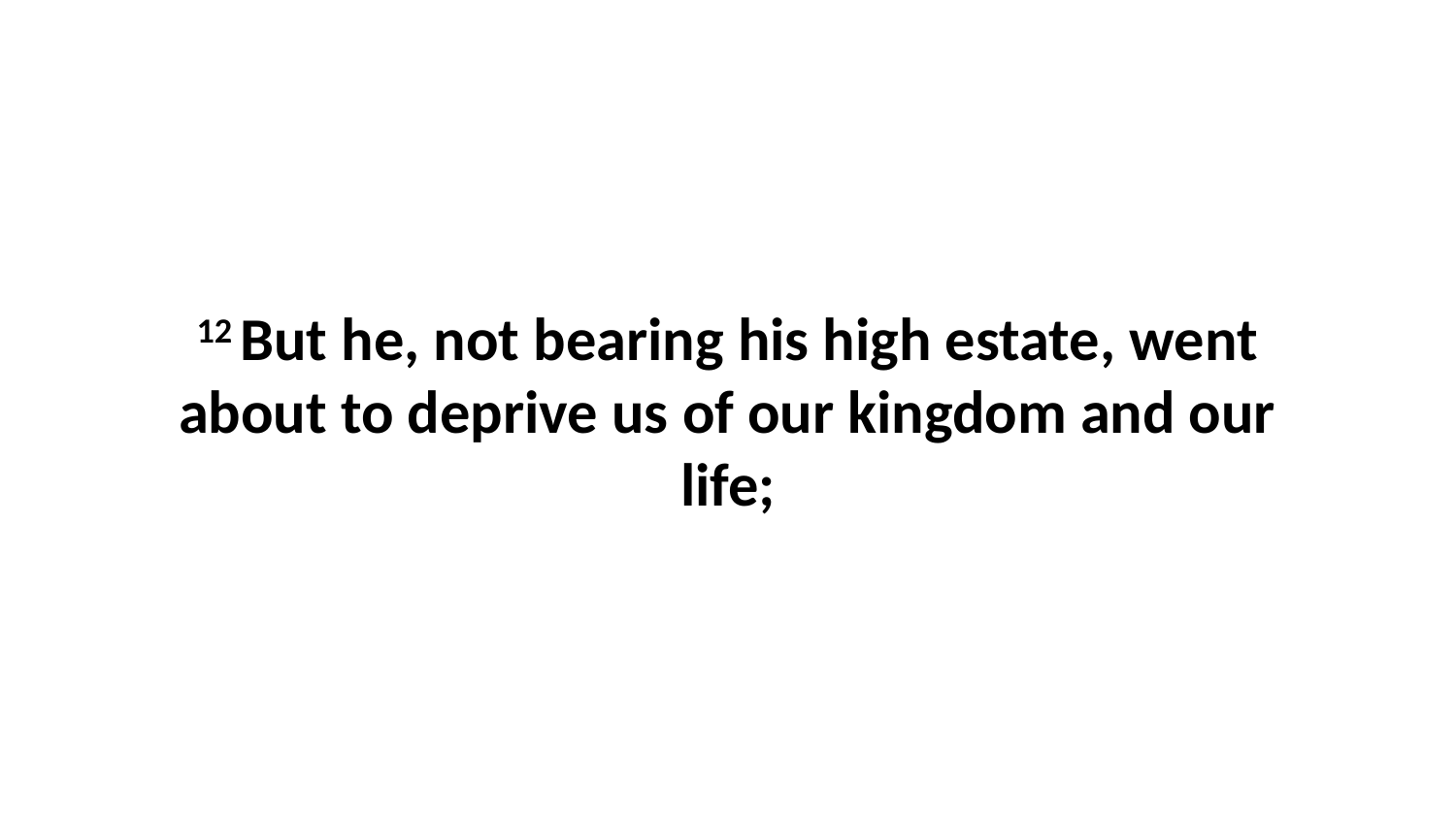

12 But he, not bearing his high estate, went about to deprive us of our kingdom and our life;